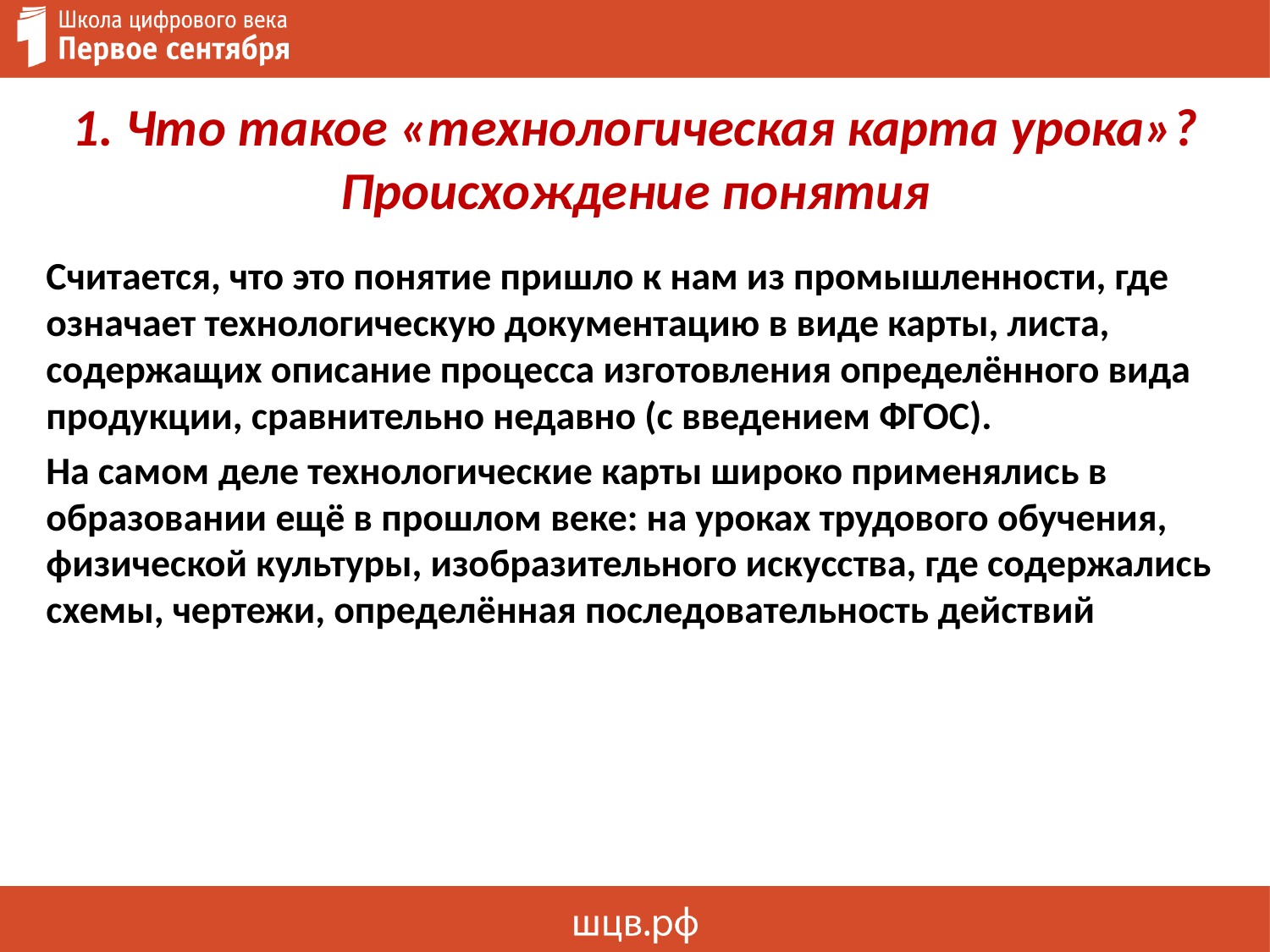

# 1. Что такое «технологическая карта урока»? Происхождение понятия
Считается, что это понятие пришло к нам из промышленности, где означает технологическую документацию в виде карты, листа, содержащих описание процесса изготовления определённого вида продукции, сравнительно недавно (с введением ФГОС).
На самом деле технологические карты широко применялись в образовании ещё в прошлом веке: на уроках трудового обучения, физической культуры, изобразительного искусства, где содержались схемы, чертежи, определённая последовательность действий